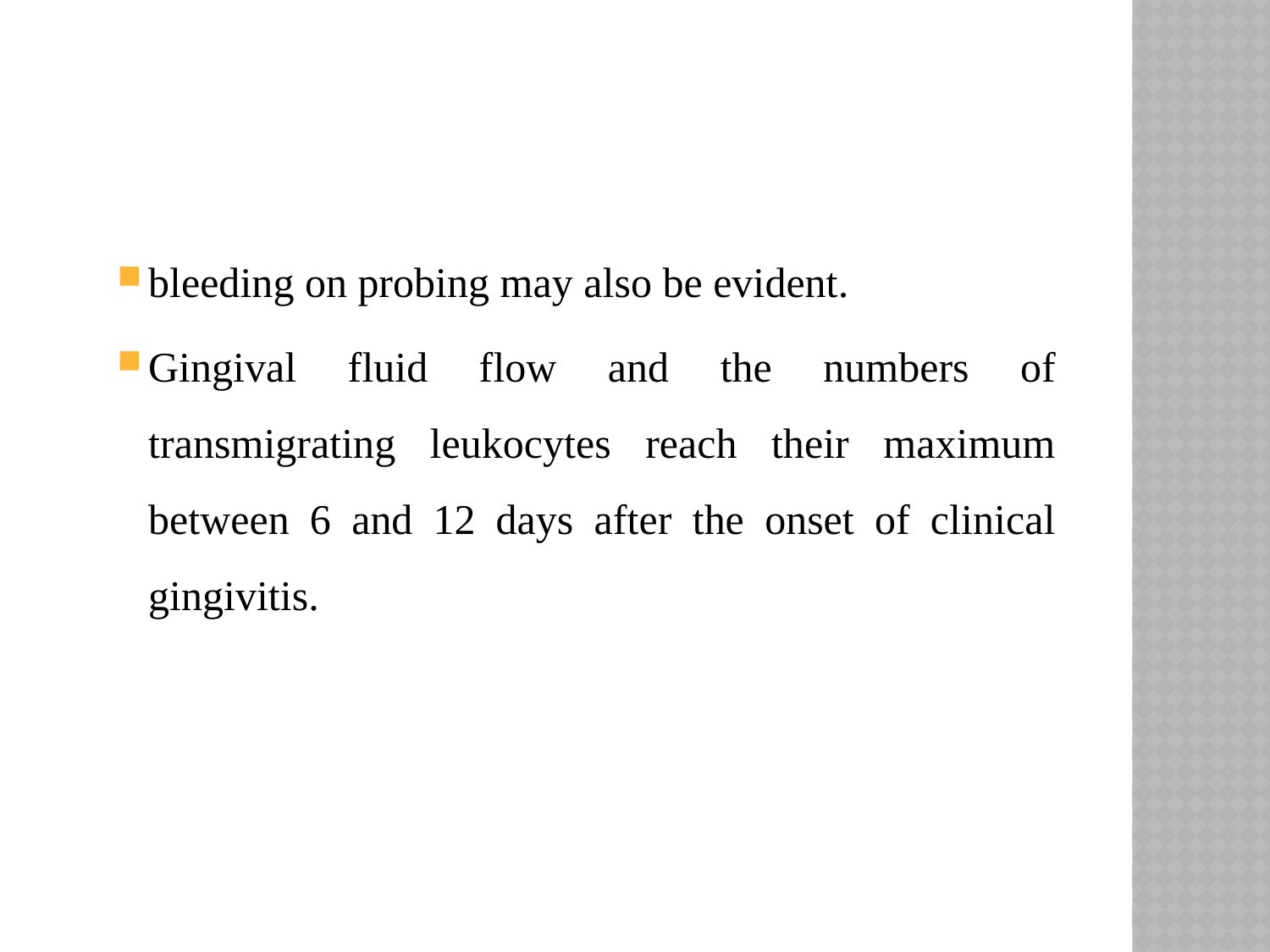

bleeding on probing may also be evident.
Gingival fluid flow and the numbers of transmigrating leukocytes reach their maximum between 6 and 12 days after the onset of clinical gingivitis.